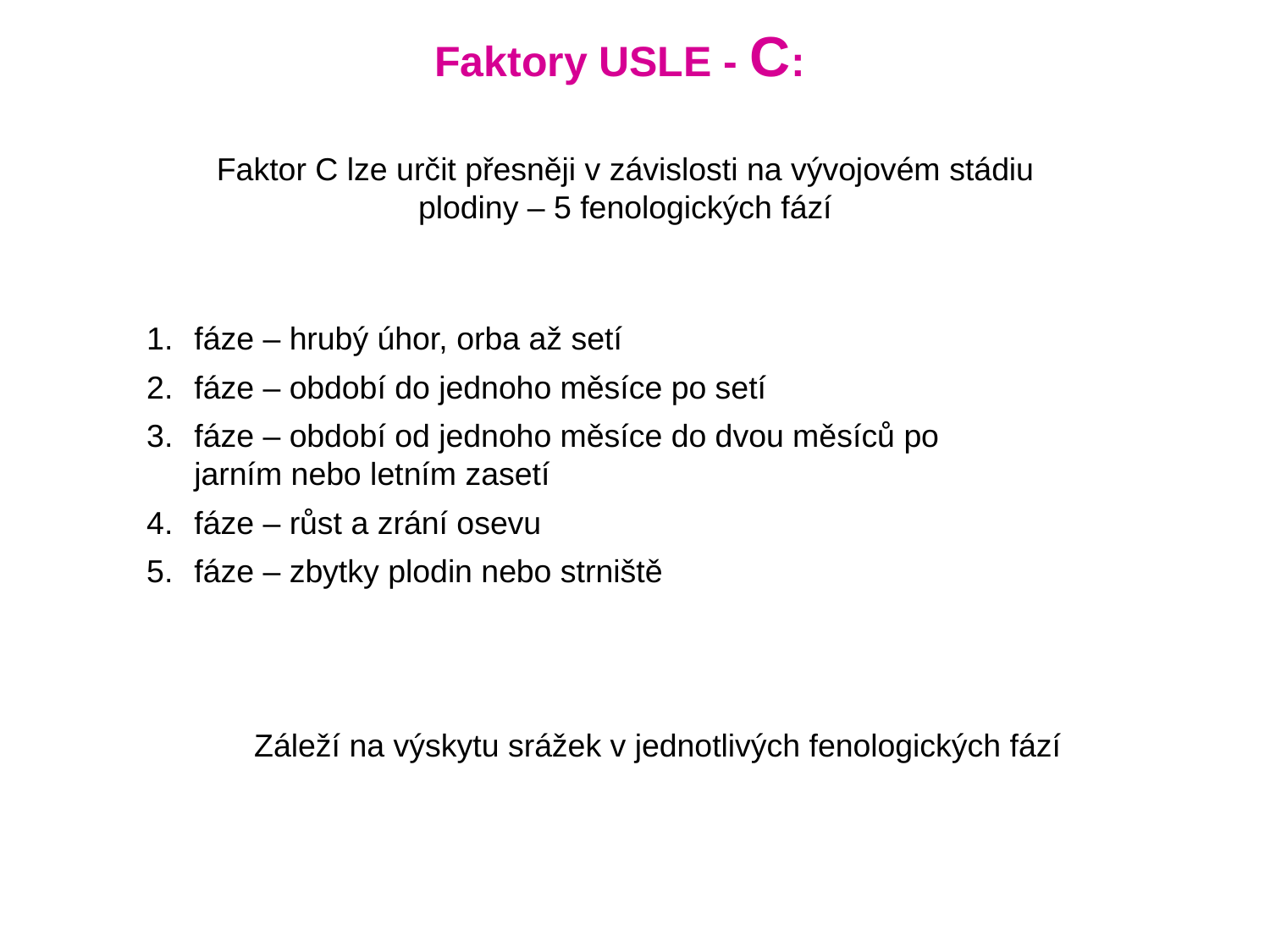

Faktory USLE - C:
Faktor C lze určit přesněji v závislosti na vývojovém stádiu plodiny – 5 fenologických fází
fáze – hrubý úhor, orba až setí
fáze – období do jednoho měsíce po setí
fáze – období od jednoho měsíce do dvou měsíců po jarním nebo letním zasetí
fáze – růst a zrání osevu
fáze – zbytky plodin nebo strniště
Záleží na výskytu srážek v jednotlivých fenologických fází